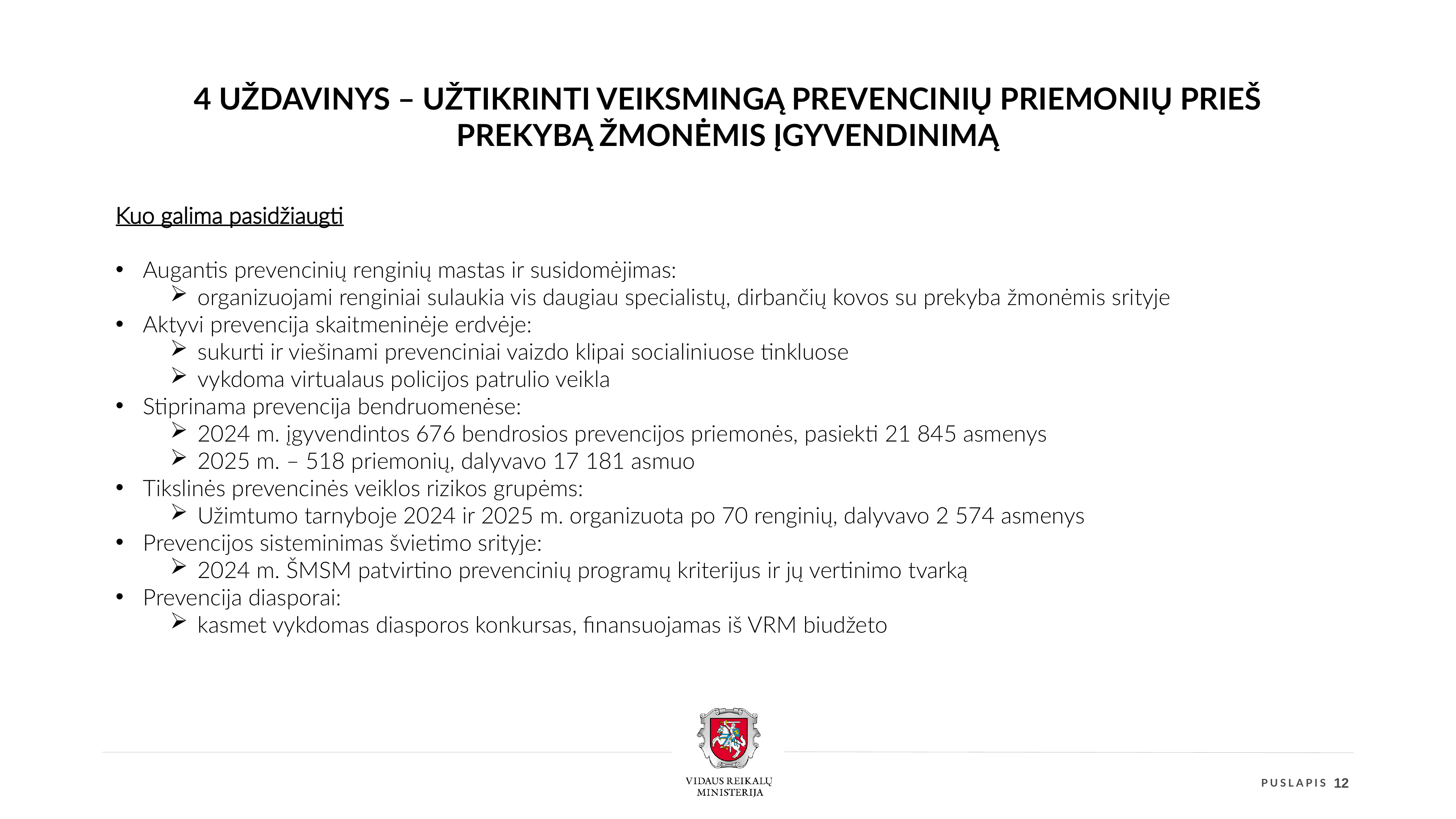

4 UŽDAVINYS – UŽTIKRINTI VEIKSMINGĄ PREVENCINIŲ PRIEMONIŲ PRIEŠ PREKYBĄ ŽMONĖMIS ĮGYVENDINIMĄ
Kuo galima pasidžiaugti

Augantis prevencinių renginių mastas ir susidomėjimas:
organizuojami renginiai sulaukia vis daugiau specialistų, dirbančių kovos su prekyba žmonėmis srityje
Aktyvi prevencija skaitmeninėje erdvėje:
sukurti ir viešinami prevenciniai vaizdo klipai socialiniuose tinkluose
vykdoma virtualaus policijos patrulio veikla
Stiprinama prevencija bendruomenėse:
2024 m. įgyvendintos 676 bendrosios prevencijos priemonės, pasiekti 21 845 asmenys
2025 m. – 518 priemonių, dalyvavo 17 181 asmuo
Tikslinės prevencinės veiklos rizikos grupėms:
Užimtumo tarnyboje 2024 ir 2025 m. organizuota po 70 renginių, dalyvavo 2 574 asmenys
Prevencijos sisteminimas švietimo srityje:
2024 m. ŠMSM patvirtino prevencinių programų kriterijus ir jų vertinimo tvarką
Prevencija diasporai:
kasmet vykdomas diasporos konkursas, finansuojamas iš VRM biudžeto